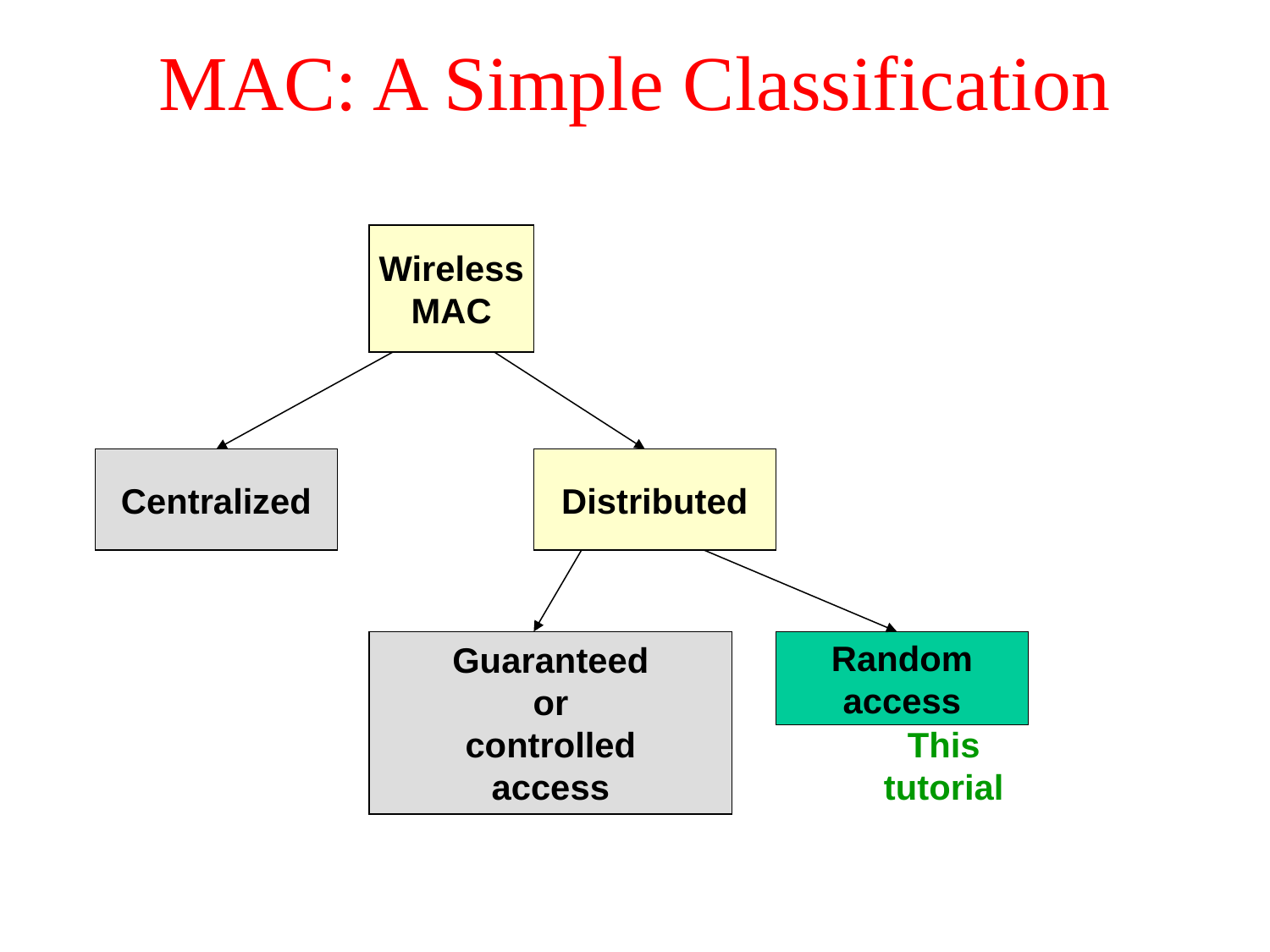

# MAC: A Simple Classification
Wireless
MAC

Centralized
Distributed

Guaranteed
or
controlled
access
Random
access
This
tutorial